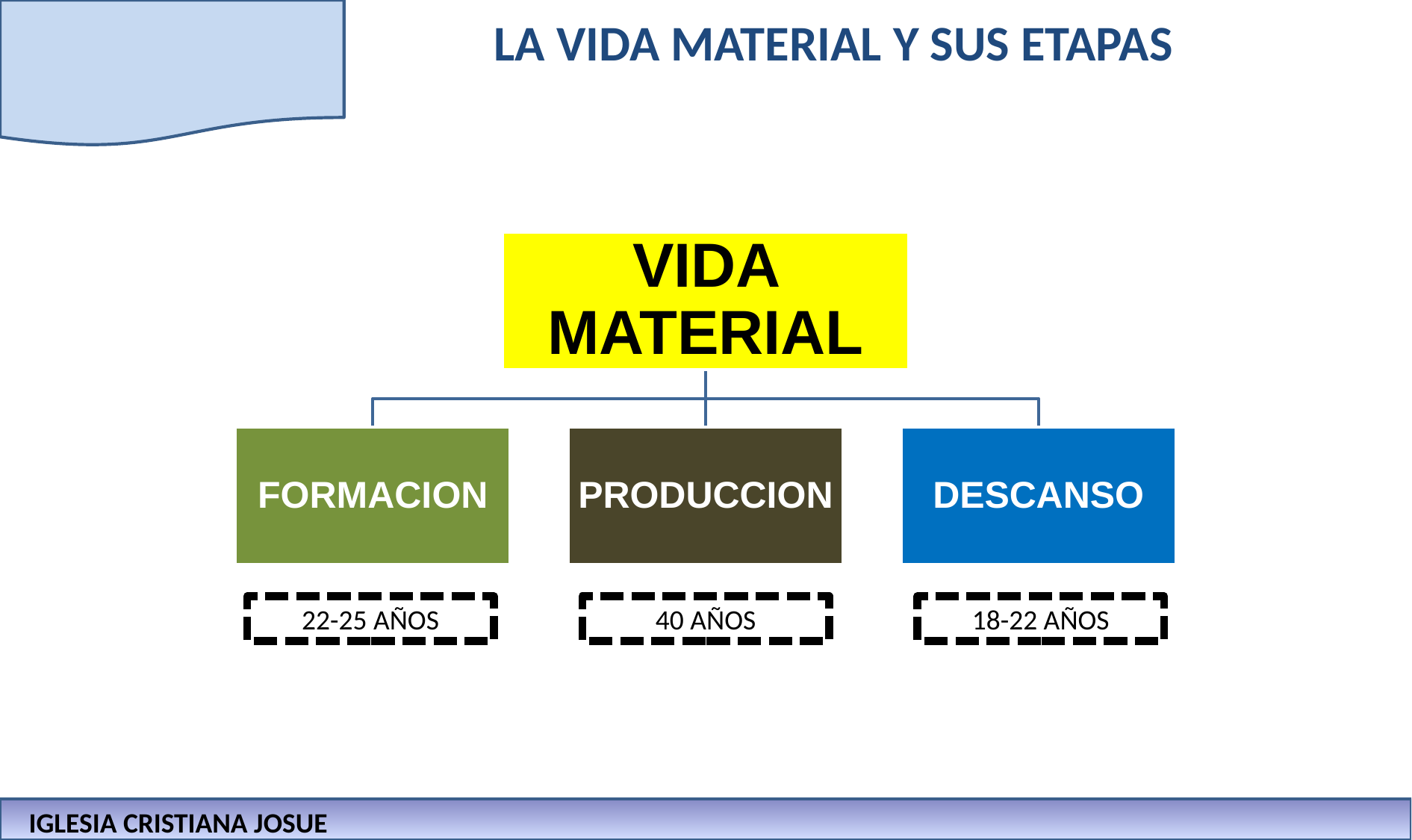

# LA VIDA MATERIAL Y SUS ETAPAS
VIDA MATERIAL
FORMACION
PRODUCCION
DESCANSO
22-25 AÑOS
40 AÑOS
18-22 AÑOS

IGLESIA CRISTIANA JOSUE